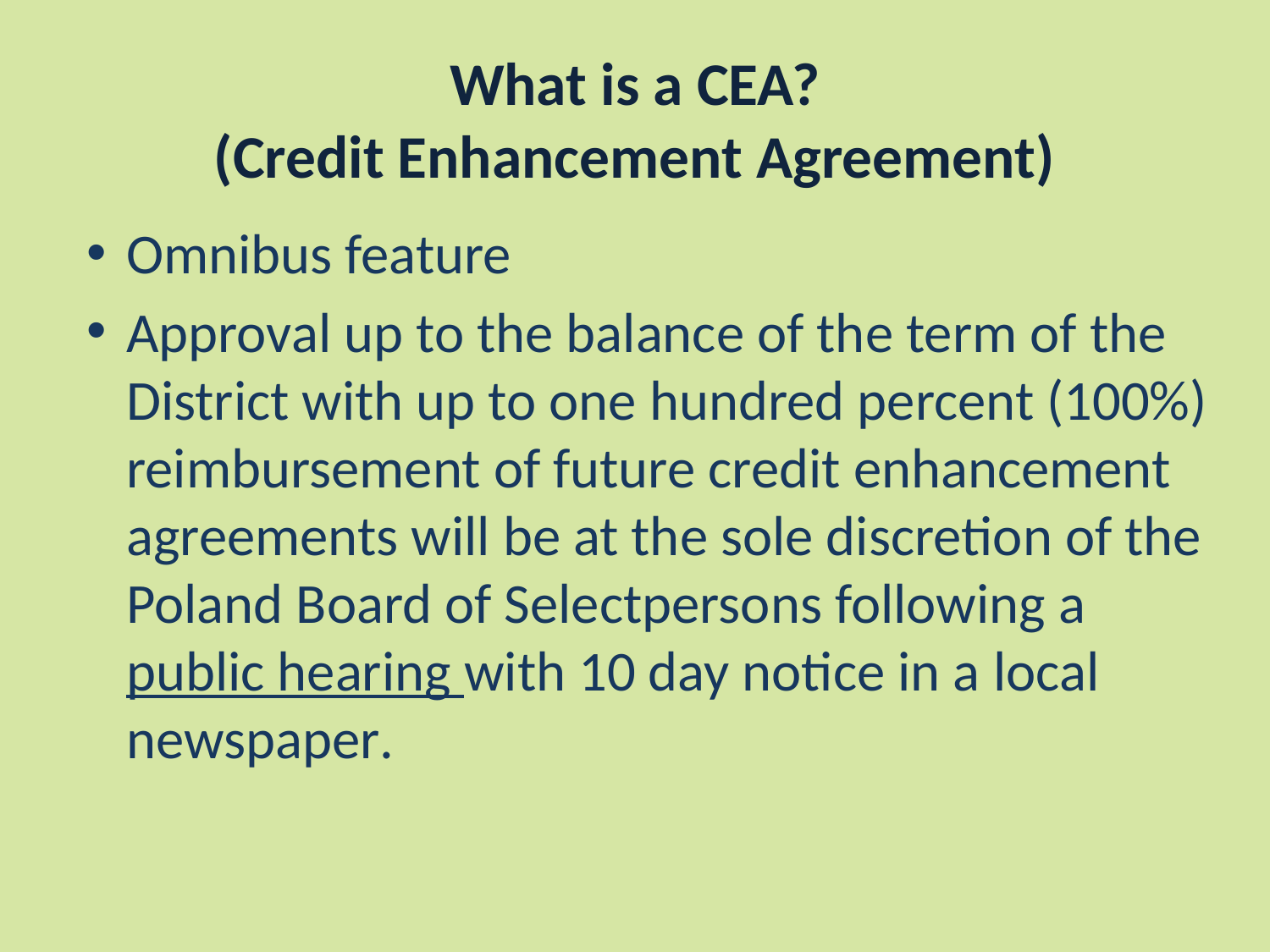

# What is a CEA? (Credit Enhancement Agreement)
Omnibus feature
Approval up to the balance of the term of the District with up to one hundred percent (100%) reimbursement of future credit enhancement agreements will be at the sole discretion of the Poland Board of Selectpersons following a public hearing with 10 day notice in a local newspaper.